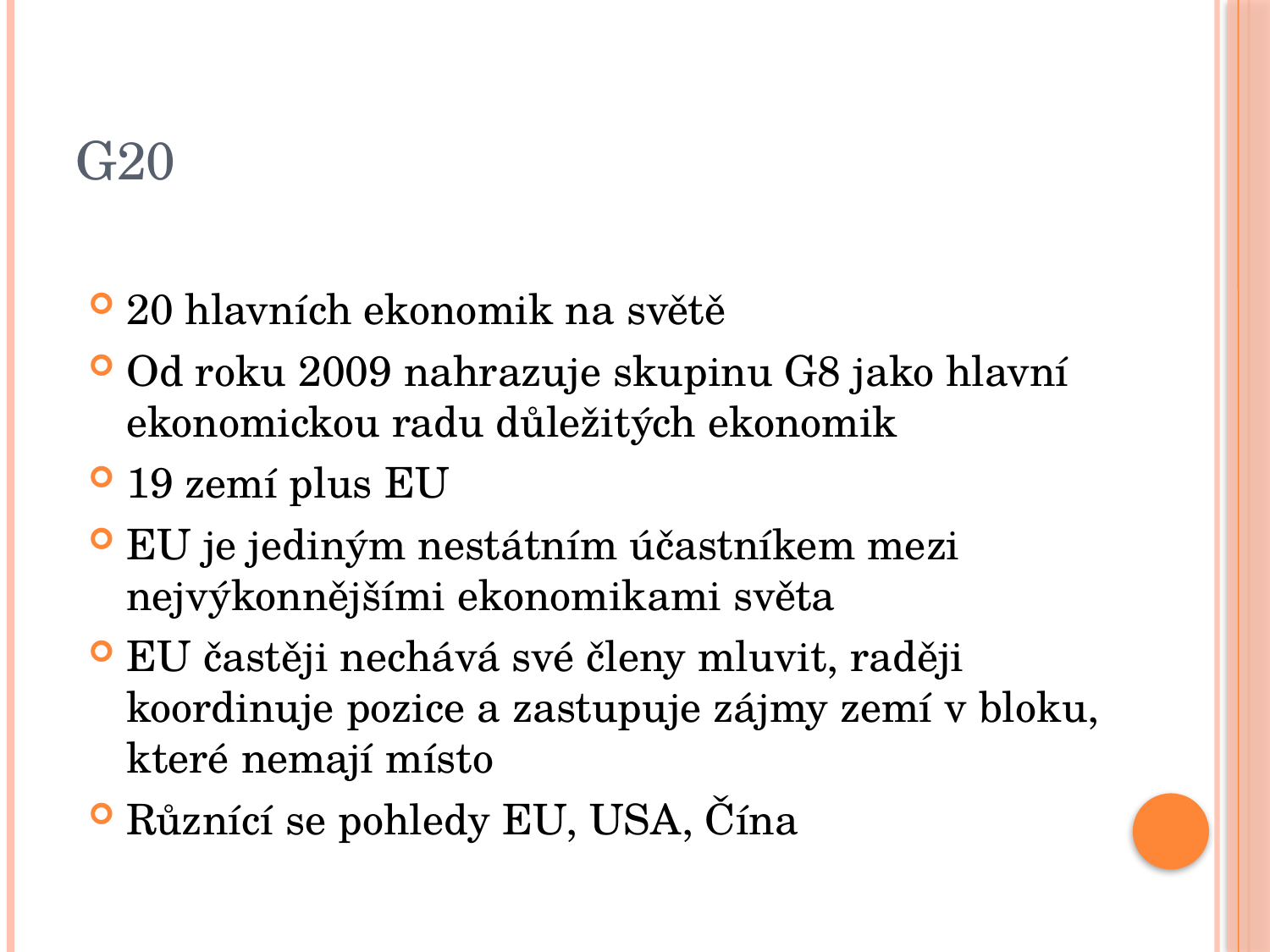

# G20
20 hlavních ekonomik na světě
Od roku 2009 nahrazuje skupinu G8 jako hlavní ekonomickou radu důležitých ekonomik
19 zemí plus EU
EU je jediným nestátním účastníkem mezi nejvýkonnějšími ekonomikami světa
EU častěji nechává své členy mluvit, raději koordinuje pozice a zastupuje zájmy zemí v bloku, které nemají místo
Různící se pohledy EU, USA, Čína